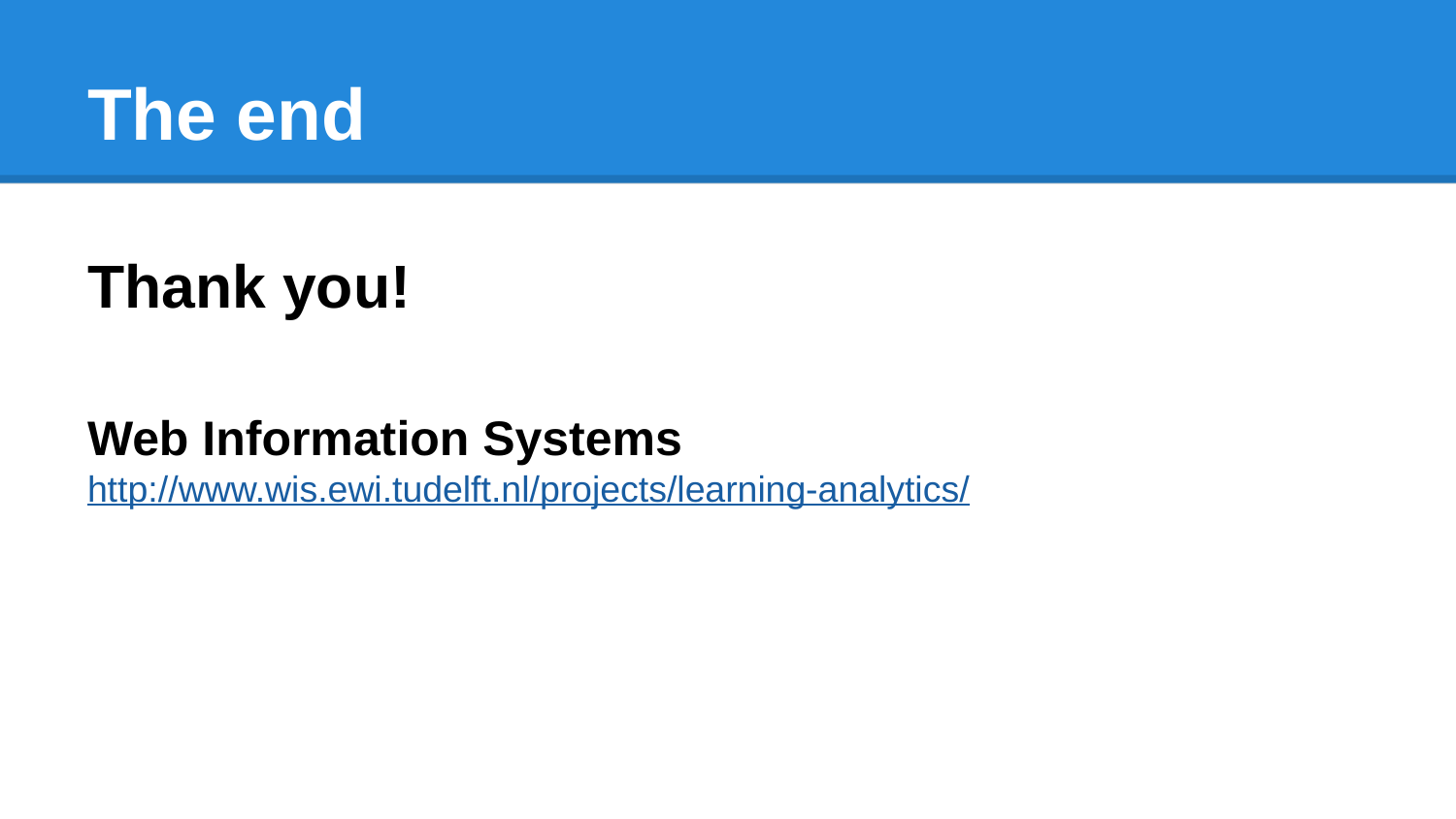

# The end
Thank you!

Web Information Systems
http://www.wis.ewi.tudelft.nl/projects/learning-analytics/